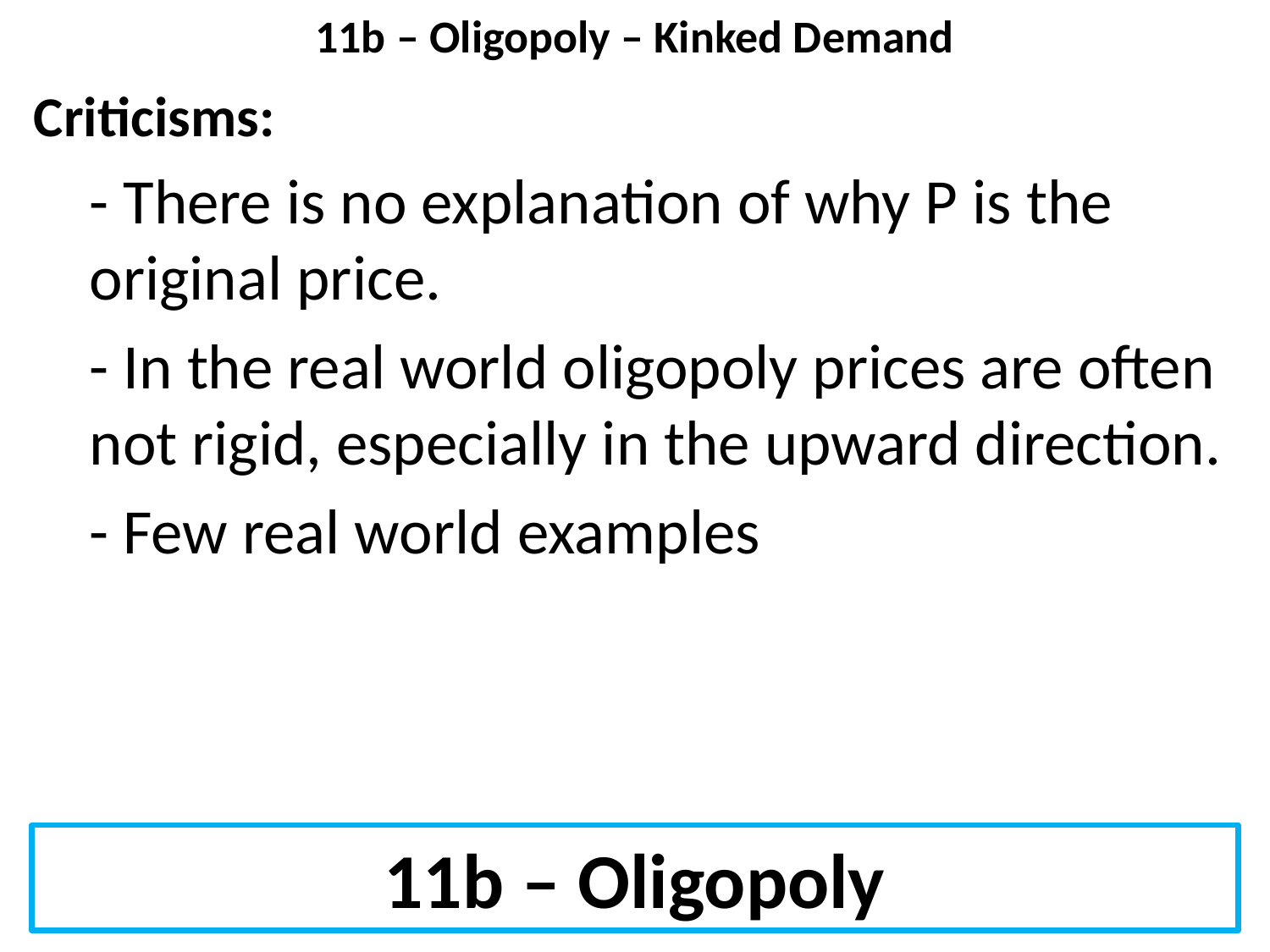

# 11b – Oligopoly – Kinked Demand
Criticisms:
- There is no explanation of why P is the original price.
- In the real world oligopoly prices are often not rigid, especially in the upward direction.
- Few real world examples

11b – Oligopoly